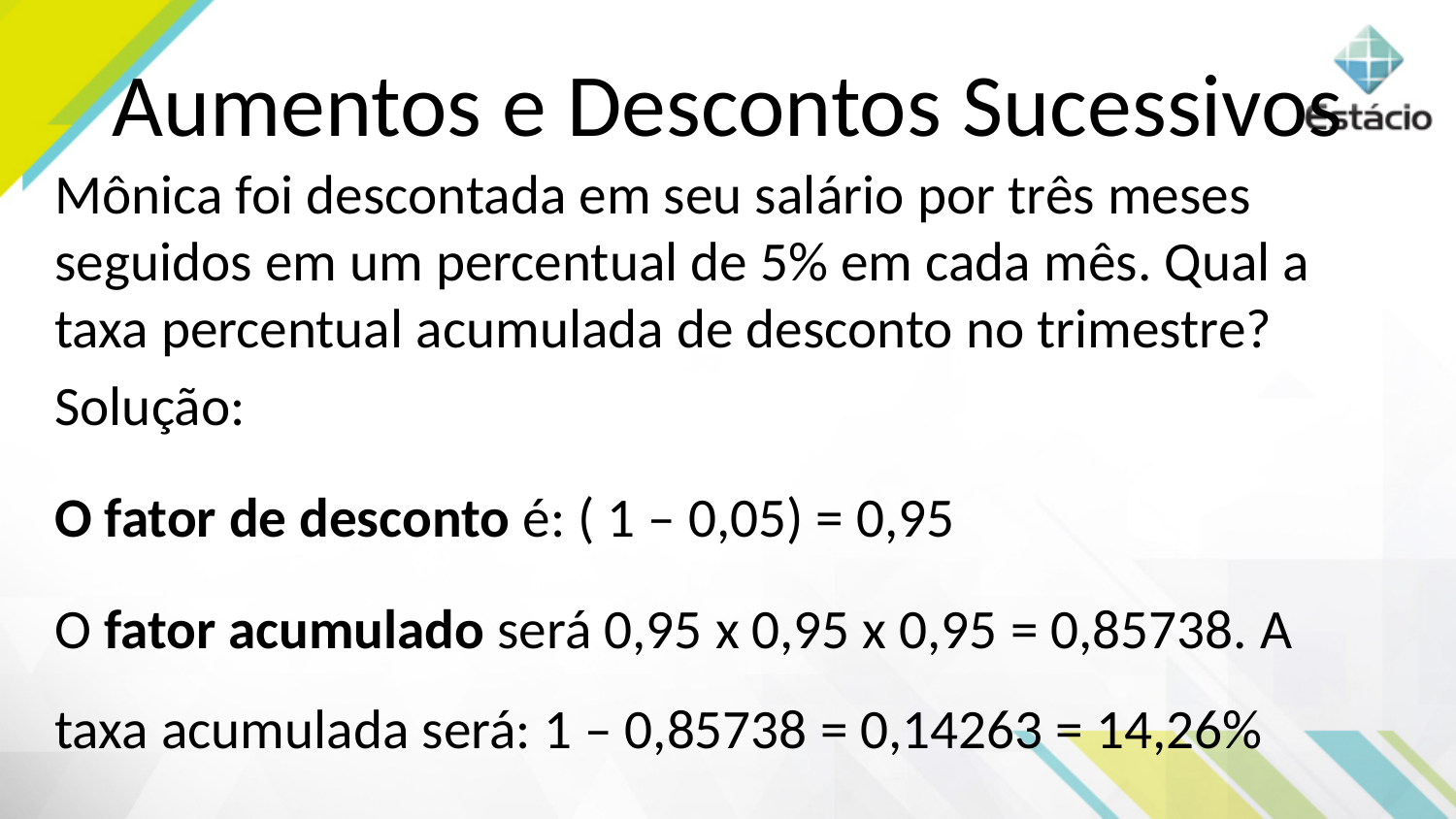

# Aumentos e Descontos Sucessivos
Mônica foi descontada em seu salário por três meses seguidos em um percentual de 5% em cada mês. Qual a taxa percentual acumulada de desconto no trimestre?
Solução:
O fator de desconto é: ( 1 – 0,05) = 0,95
O fator acumulado será 0,95 x 0,95 x 0,95 = 0,85738. A taxa acumulada será: 1 – 0,85738 = 0,14263 = 14,26%